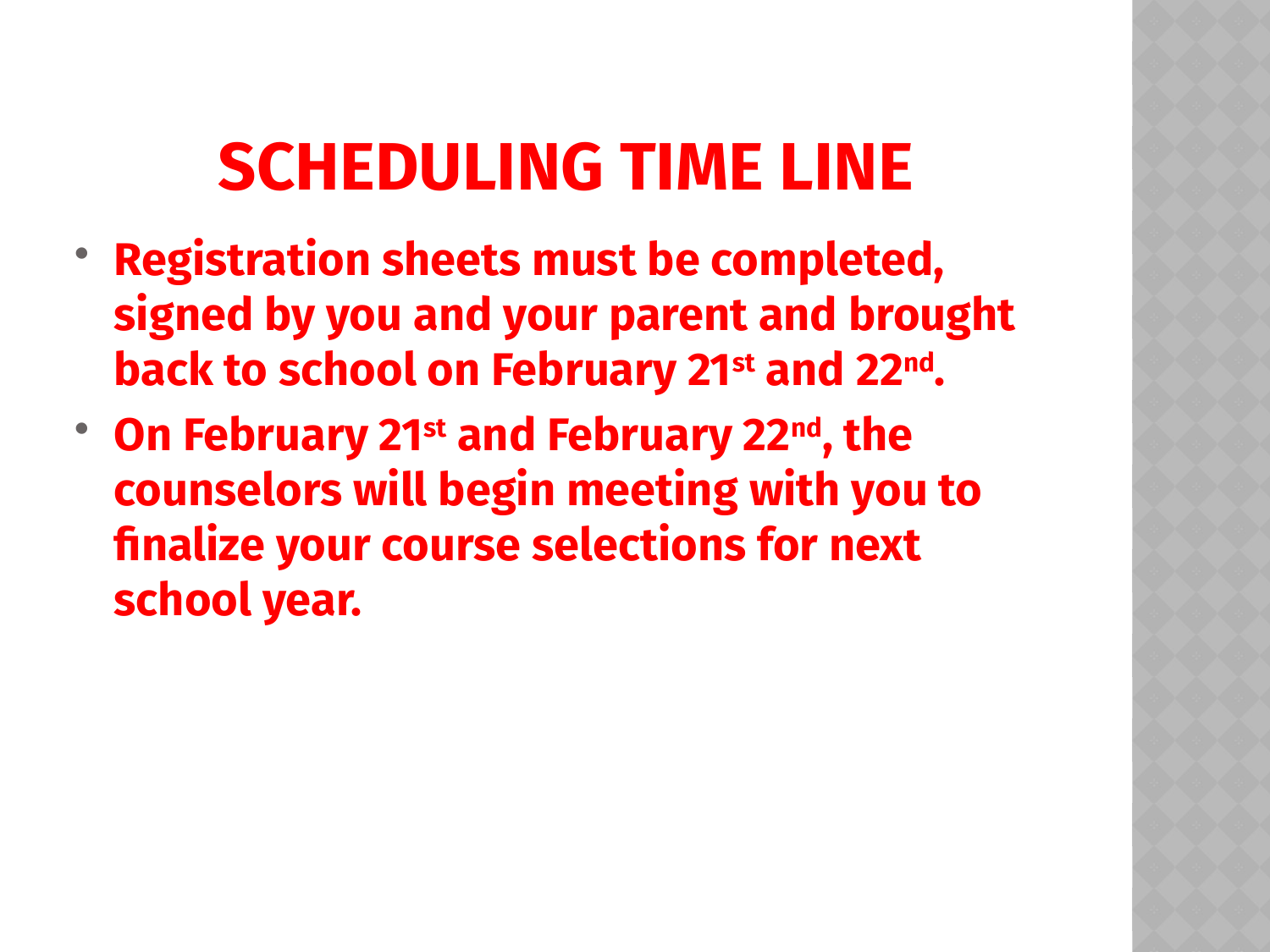

# Scheduling Time Line
Registration sheets must be completed, signed by you and your parent and brought back to school on February 21st and 22nd.
On February 21st and February 22nd, the counselors will begin meeting with you to finalize your course selections for next school year.